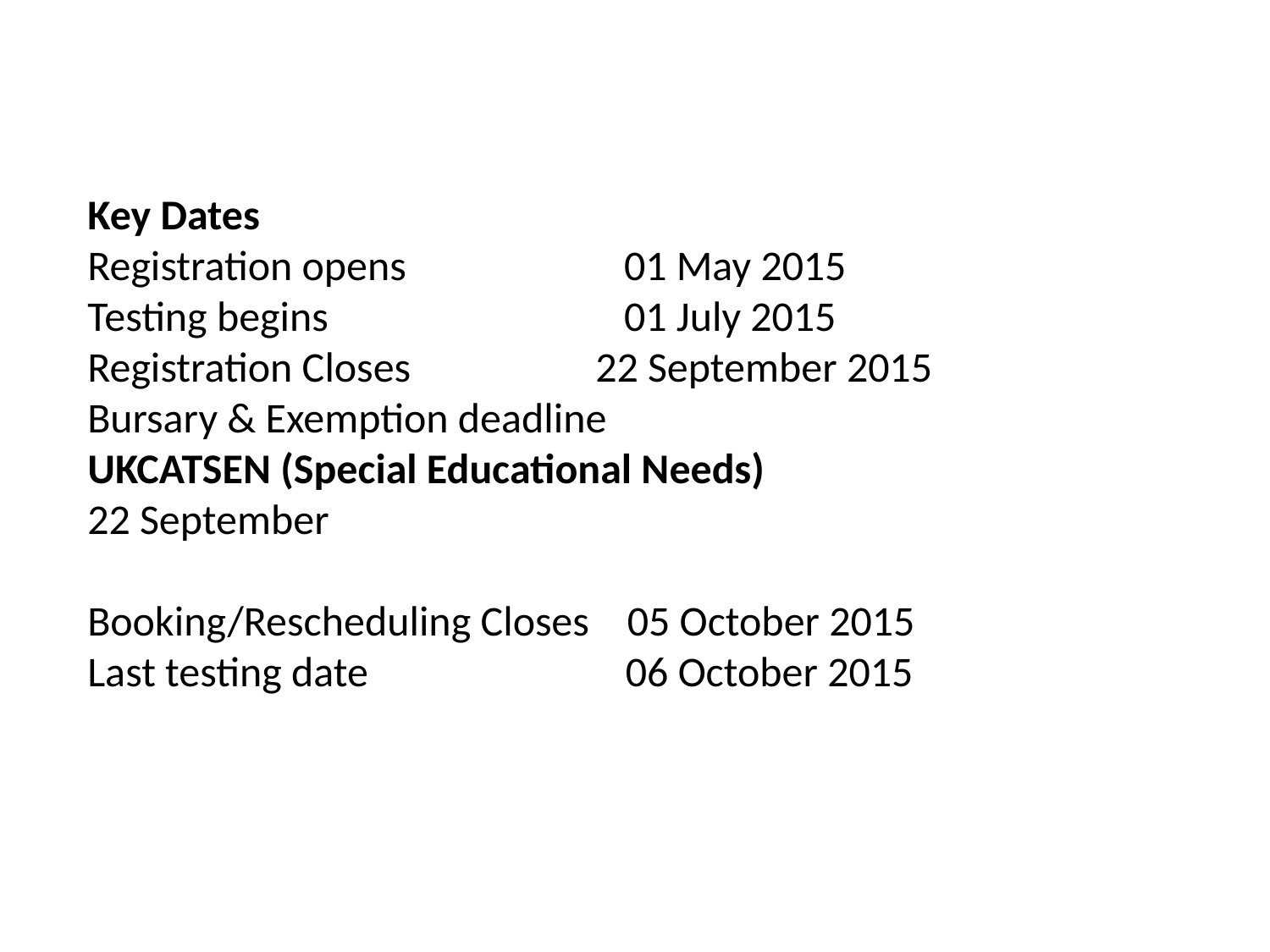

Key Dates
Registration opens  	   	   01 May 2015
Testing begins          	   	   01 July 2015
Registration Closes 		22 September 2015
Bursary & Exemption deadline
UKCATSEN (Special Educational Needs)
22 September

Booking/Rescheduling Closes    05 October 2015
Last testing date                           06 October 2015